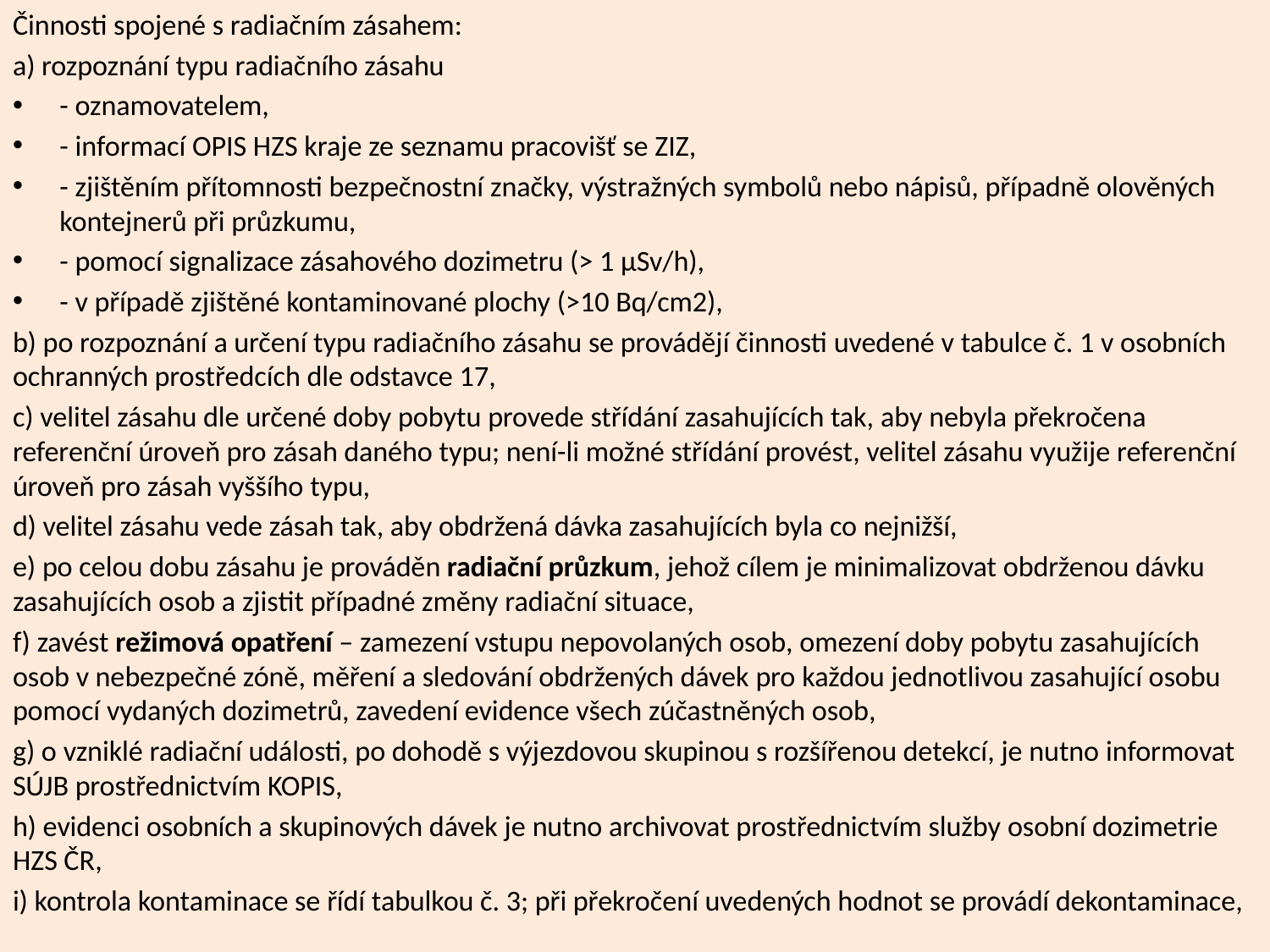

Činnosti spojené s radiačním zásahem:
a) rozpoznání typu radiačního zásahu
- oznamovatelem,
- informací OPIS HZS kraje ze seznamu pracovišť se ZIZ,
- zjištěním přítomnosti bezpečnostní značky, výstražných symbolů nebo nápisů, případně olověných kontejnerů při průzkumu,
- pomocí signalizace zásahového dozimetru (> 1 μSv/h),
- v případě zjištěné kontaminované plochy (>10 Bq/cm2),
b) po rozpoznání a určení typu radiačního zásahu se provádějí činnosti uvedené v tabulce č. 1 v osobních ochranných prostředcích dle odstavce 17,
c) velitel zásahu dle určené doby pobytu provede střídání zasahujících tak, aby nebyla překročena referenční úroveň pro zásah daného typu; není-li možné střídání provést, velitel zásahu využije referenční úroveň pro zásah vyššího typu,
d) velitel zásahu vede zásah tak, aby obdržená dávka zasahujících byla co nejnižší,
e) po celou dobu zásahu je prováděn radiační průzkum, jehož cílem je minimalizovat obdrženou dávku zasahujících osob a zjistit případné změny radiační situace,
f) zavést režimová opatření – zamezení vstupu nepovolaných osob, omezení doby pobytu zasahujících osob v nebezpečné zóně, měření a sledování obdržených dávek pro každou jednotlivou zasahující osobu pomocí vydaných dozimetrů, zavedení evidence všech zúčastněných osob,
g) o vzniklé radiační události, po dohodě s výjezdovou skupinou s rozšířenou detekcí, je nutno informovat SÚJB prostřednictvím KOPIS,
h) evidenci osobních a skupinových dávek je nutno archivovat prostřednictvím služby osobní dozimetrie HZS ČR,
i) kontrola kontaminace se řídí tabulkou č. 3; při překročení uvedených hodnot se provádí dekontaminace,

#